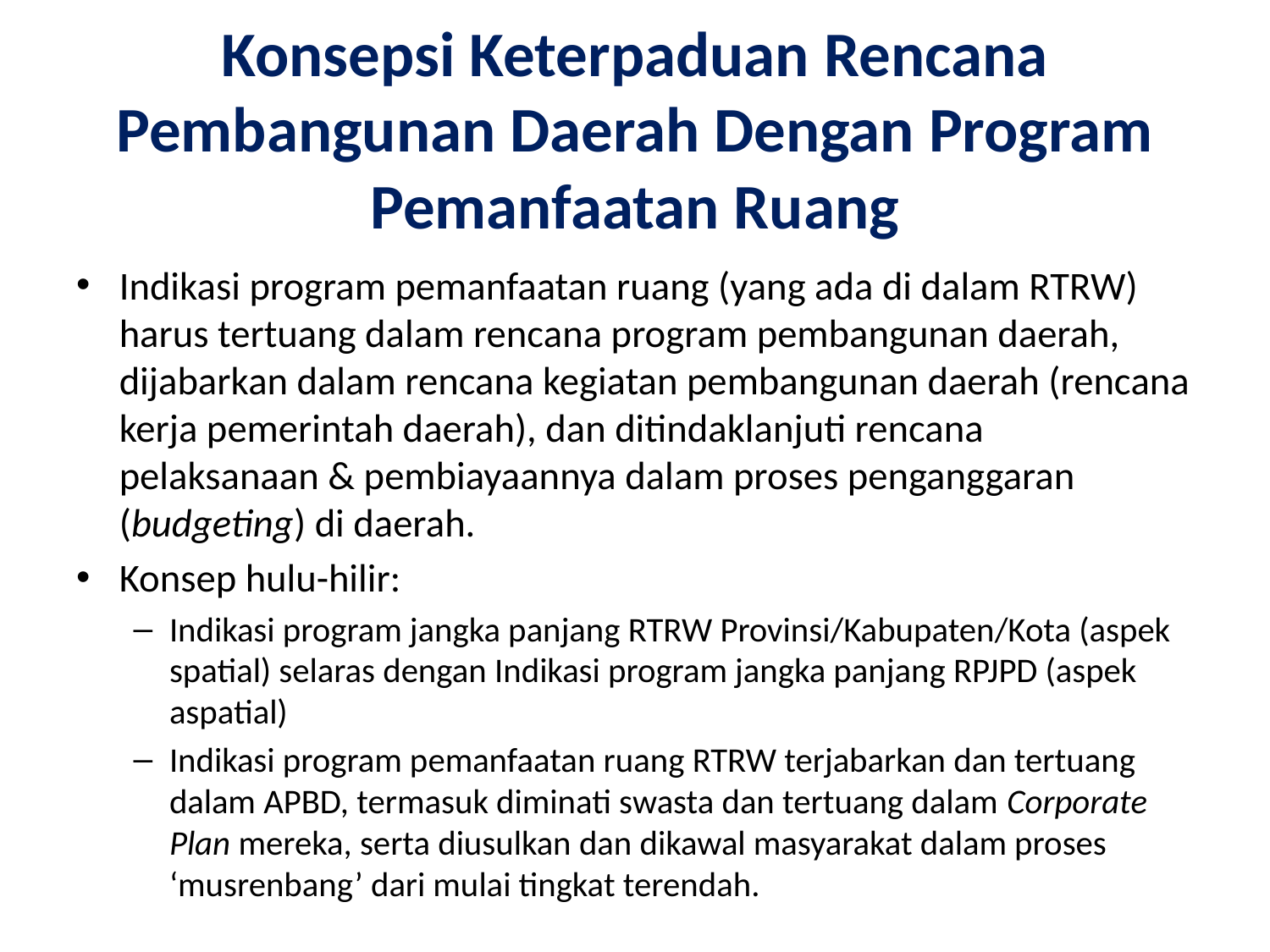

# Konsepsi Keterpaduan Rencana Pembangunan Daerah Dengan Program Pemanfaatan Ruang
Indikasi program pemanfaatan ruang (yang ada di dalam RTRW) harus tertuang dalam rencana program pembangunan daerah, dijabarkan dalam rencana kegiatan pembangunan daerah (rencana kerja pemerintah daerah), dan ditindaklanjuti rencana pelaksanaan & pembiayaannya dalam proses penganggaran (budgeting) di daerah.
Konsep hulu-hilir:
Indikasi program jangka panjang RTRW Provinsi/Kabupaten/Kota (aspek spatial) selaras dengan Indikasi program jangka panjang RPJPD (aspek aspatial)
Indikasi program pemanfaatan ruang RTRW terjabarkan dan tertuang dalam APBD, termasuk diminati swasta dan tertuang dalam Corporate Plan mereka, serta diusulkan dan dikawal masyarakat dalam proses ‘musrenbang’ dari mulai tingkat terendah.